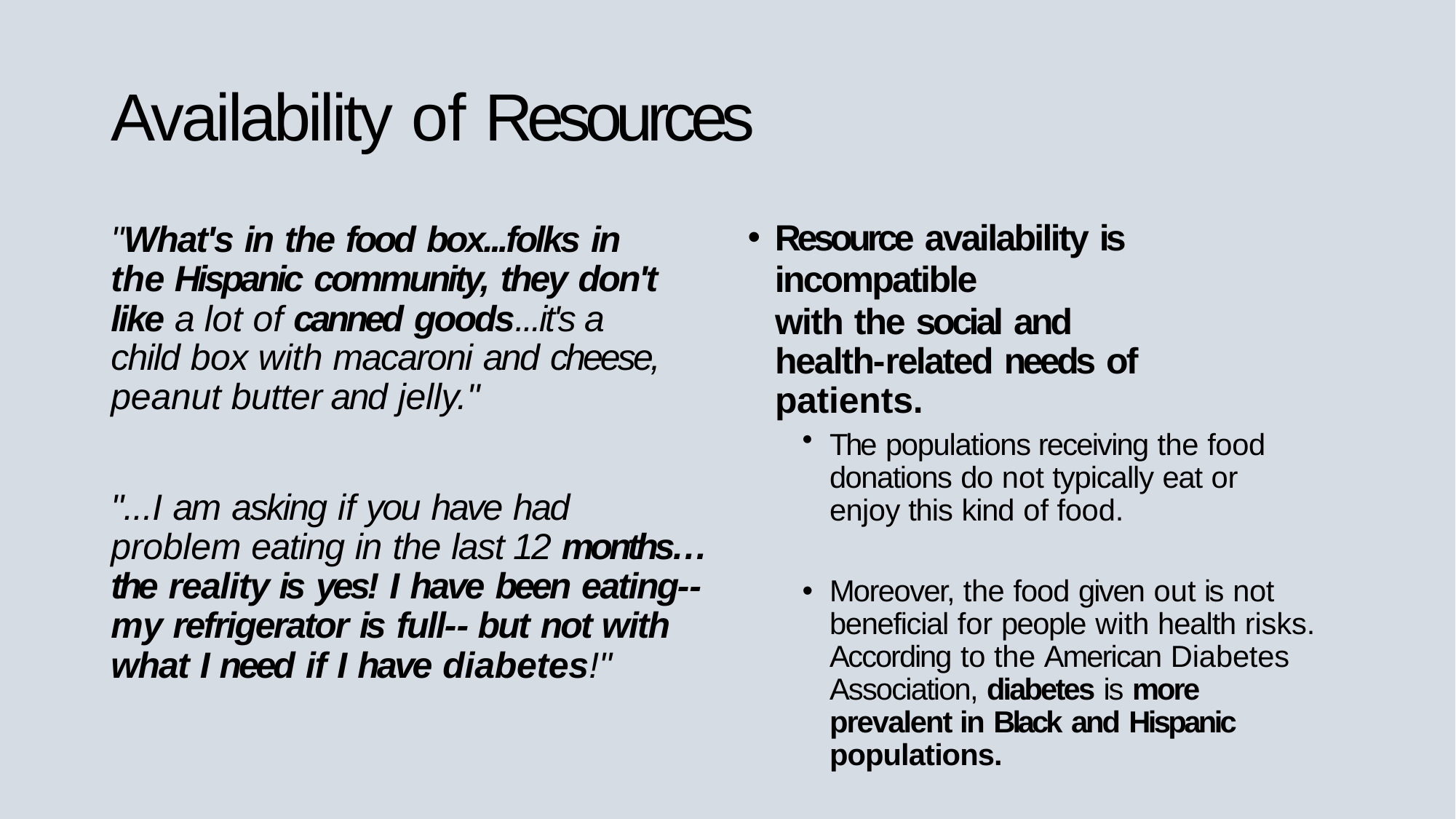

# Availability of Resources
"What's in the food box...folks in the Hispanic community, they don't like a lot of canned goods...it's a child box with macaroni and cheese, peanut butter and jelly."

"...I am asking if you have had problem eating in the last 12 months…the reality is yes! I have been eating-- my refrigerator is full-- but not with what I need if I have diabetes!"
Resource availability is incompatible
with the social and health-related needs of patients.
The populations receiving the food donations do not typically eat or enjoy this kind of food.

Moreover, the food given out is not beneficial for people with health risks. According to the American Diabetes Association, diabetes is more prevalent in Black and Hispanic populations.